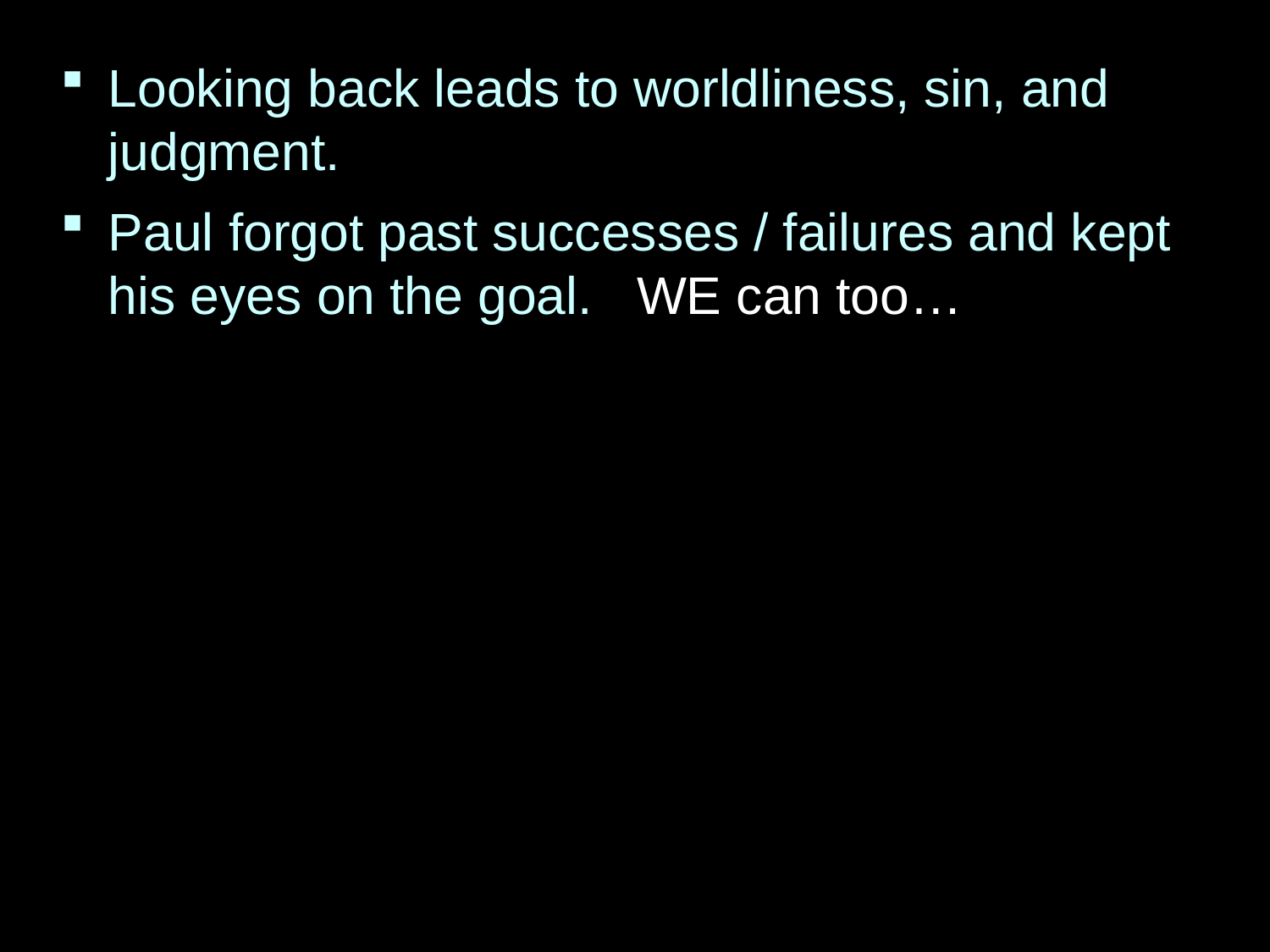

Looking back leads to worldliness, sin, and judgment.
Paul forgot past successes / failures and kept his eyes on the goal.   WE can too…